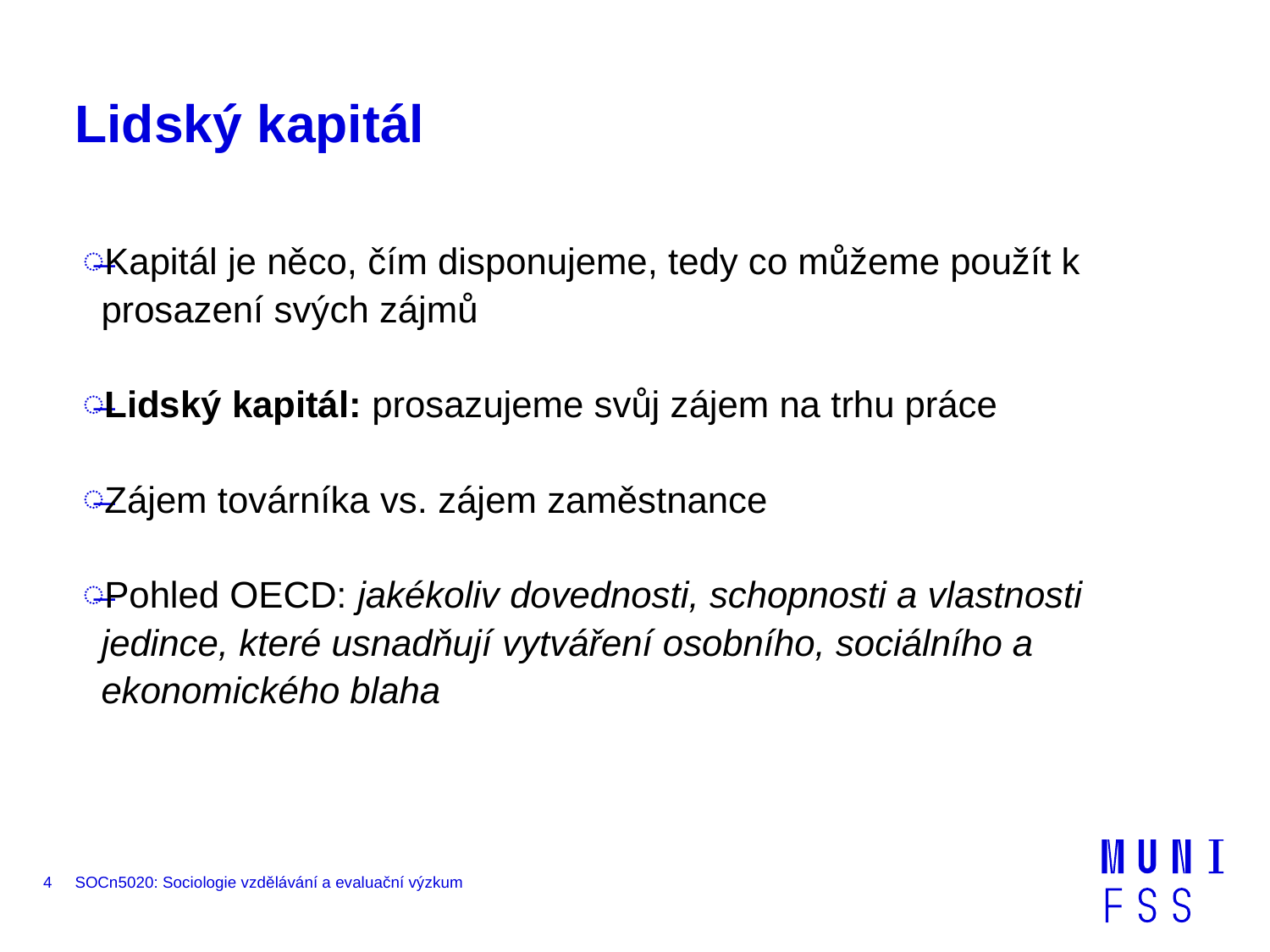

# Lidský kapitál
Kapitál je něco, čím disponujeme, tedy co můžeme použít k prosazení svých zájmů

Lidský kapitál: prosazujeme svůj zájem na trhu práce

Zájem továrníka vs. zájem zaměstnance

Pohled OECD: jakékoliv dovednosti, schopnosti a vlastnosti jedince, které usnadňují vytváření osobního, sociálního a ekonomického blaha

4
SOCn5020: Sociologie vzdělávání a evaluační výzkum